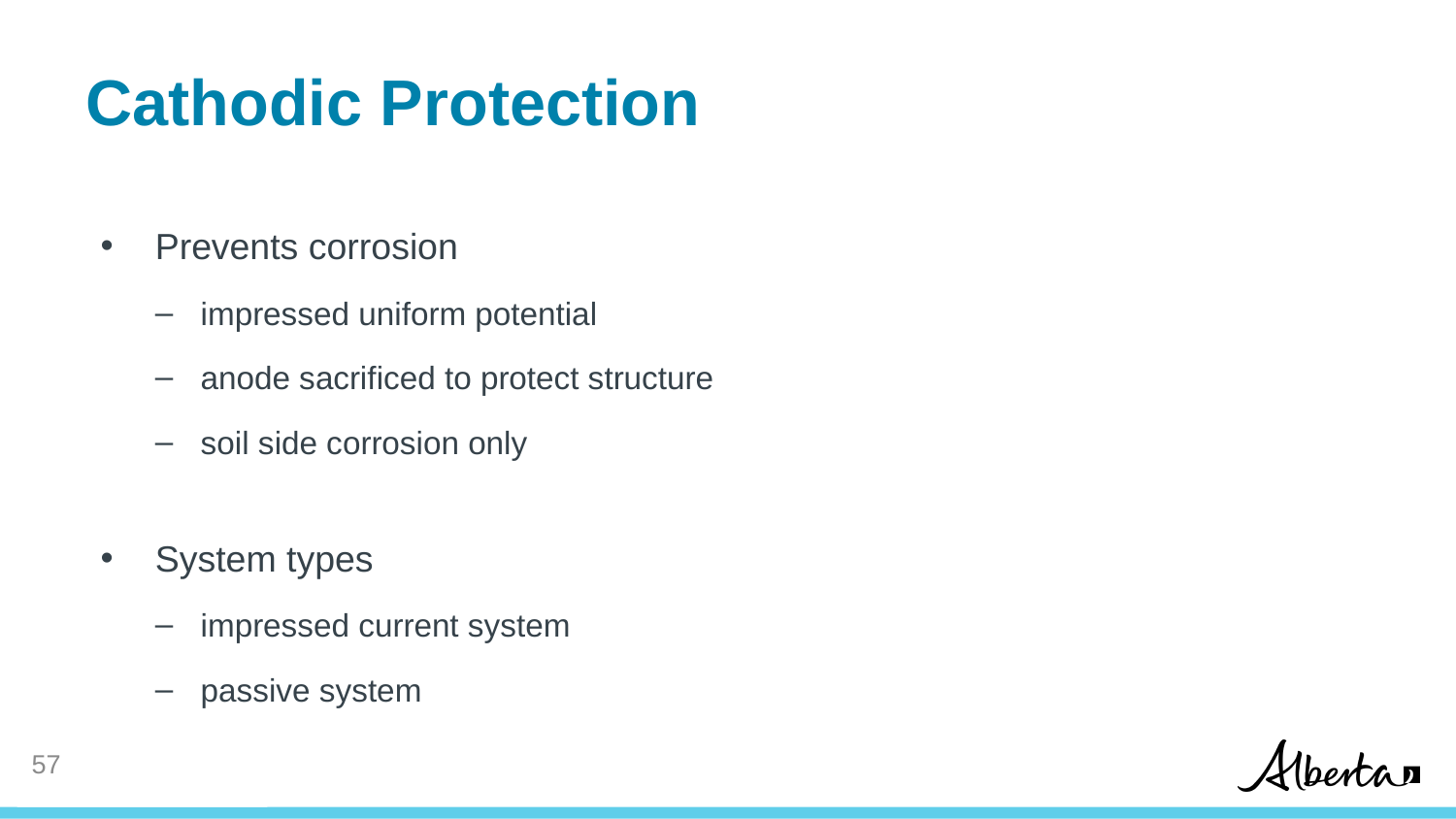

# Cathodic Protection
Prevents corrosion
impressed uniform potential
anode sacrificed to protect structure
soil side corrosion only

System types
impressed current system
passive system

57